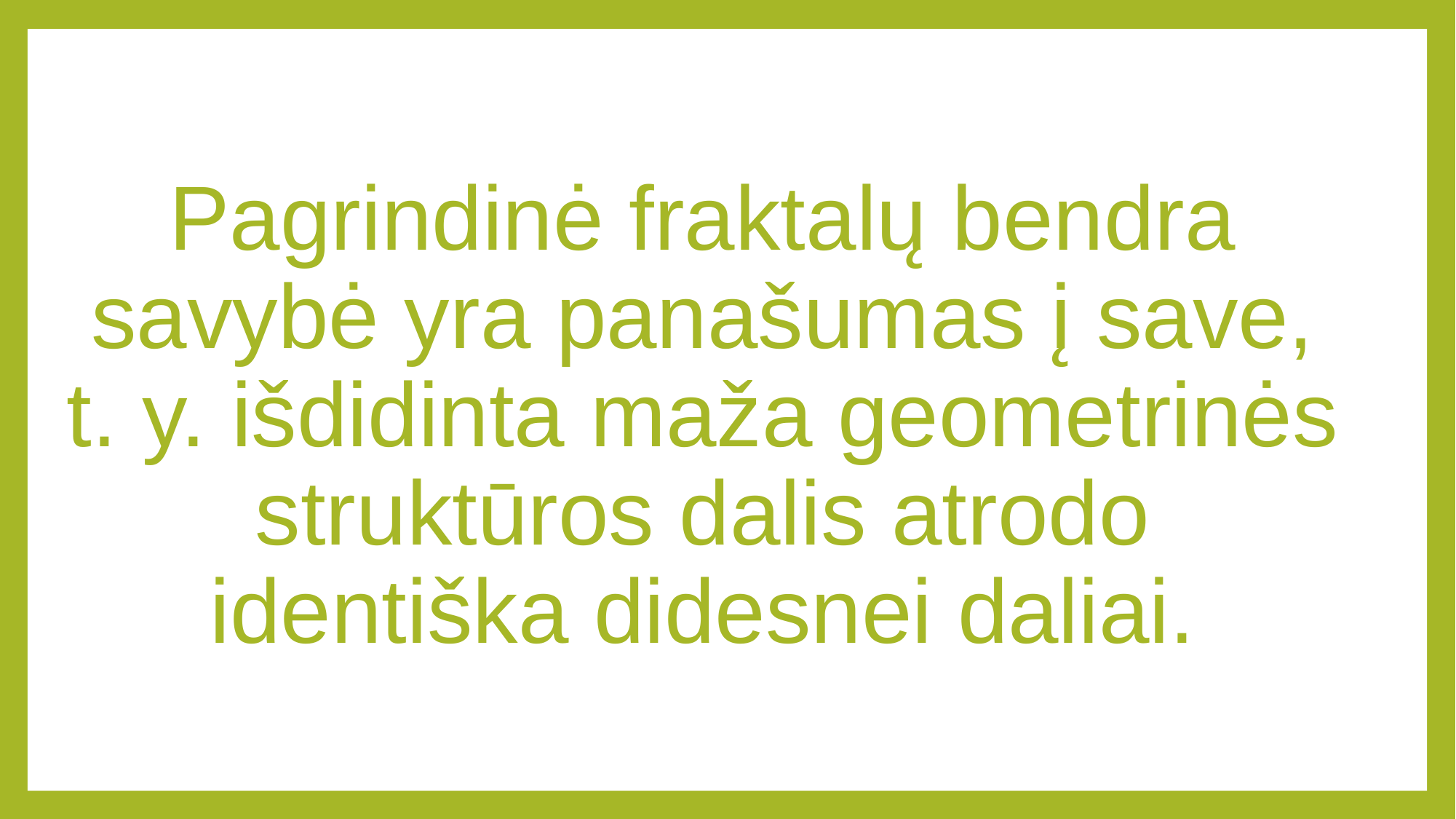

# Pagrindinė fraktalų bendra savybė yra panašumas į save, t. y. išdidinta maža geometrinės struktūros dalis atrodo identiška didesnei daliai.